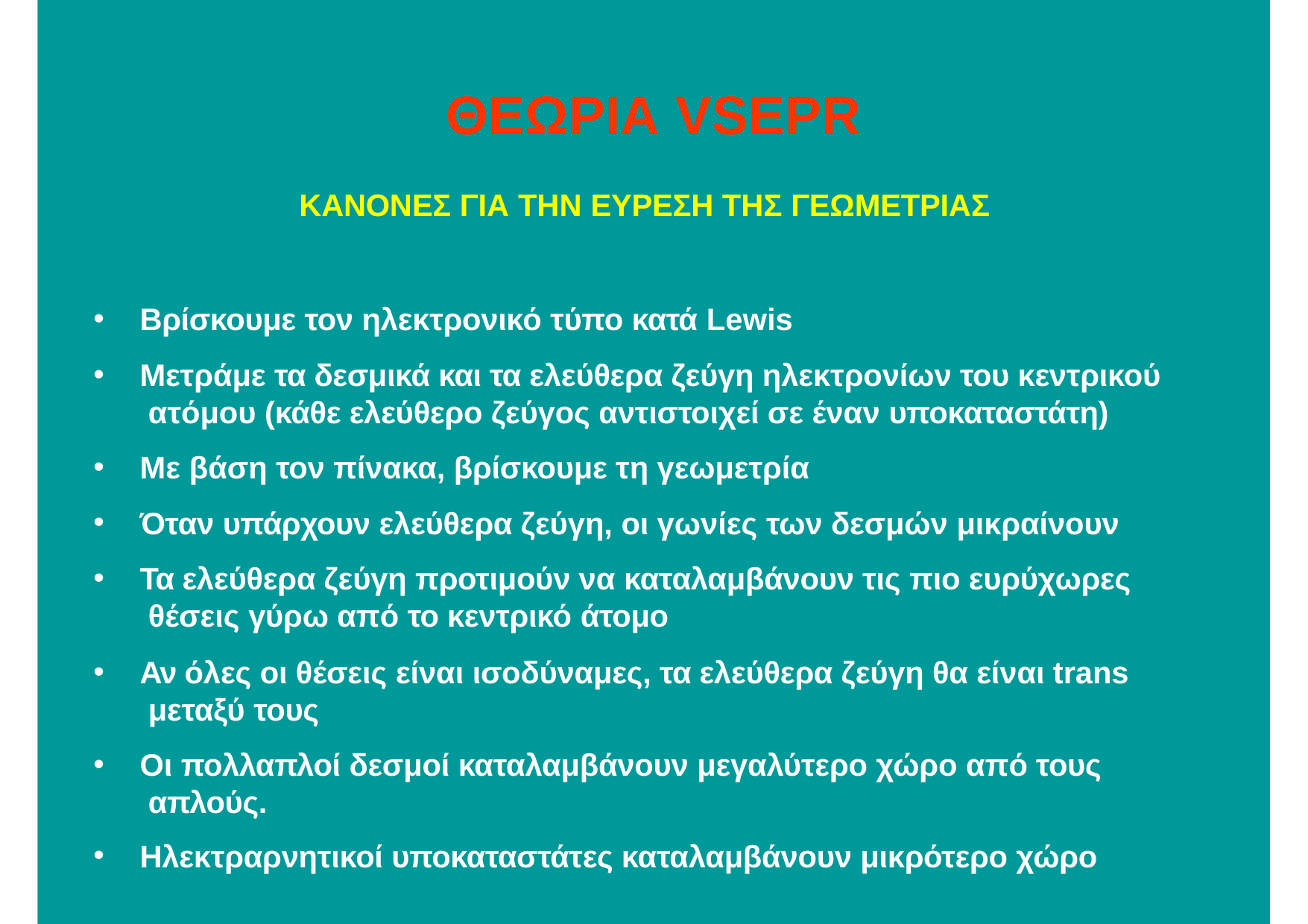

# ΘΕΩΡΙΑ VSEPR
ΚΑΝΟΝΕΣ ΓΙΑ ΤΗΝ ΕΥΡΕΣΗ ΤΗΣ ΓΕΩΜΕΤΡΙΑΣ

Βρίσκουμε τον ηλεκτρονικό τύπο κατά Lewis
Μετράμε τα δεσμικά και τα ελεύθερα ζεύγη ηλεκτρονίων του κεντρικού  ατόμου (κάθε ελεύθερο ζεύγος αντιστοιχεί σε έναν υποκαταστάτη)
Με βάση τον πίνακα, βρίσκουμε τη γεωμετρία
Όταν υπάρχουν ελεύθερα ζεύγη, οι γωνίες των δεσμών μικραίνουν
Τα ελεύθερα ζεύγη προτιμούν να καταλαμβάνουν τις πιο ευρύχωρες  θέσεις γύρω από το κεντρικό άτομο
Αν όλες οι θέσεις είναι ισοδύναμες, τα ελεύθερα ζεύγη θα είναι trans  μεταξύ τους
Οι πολλαπλοί δεσμοί καταλαμβάνουν μεγαλύτερο χώρο από τους  απλούς.
Ηλεκτραρνητικοί υποκαταστάτες καταλαμβάνουν μικρότερο χώρο